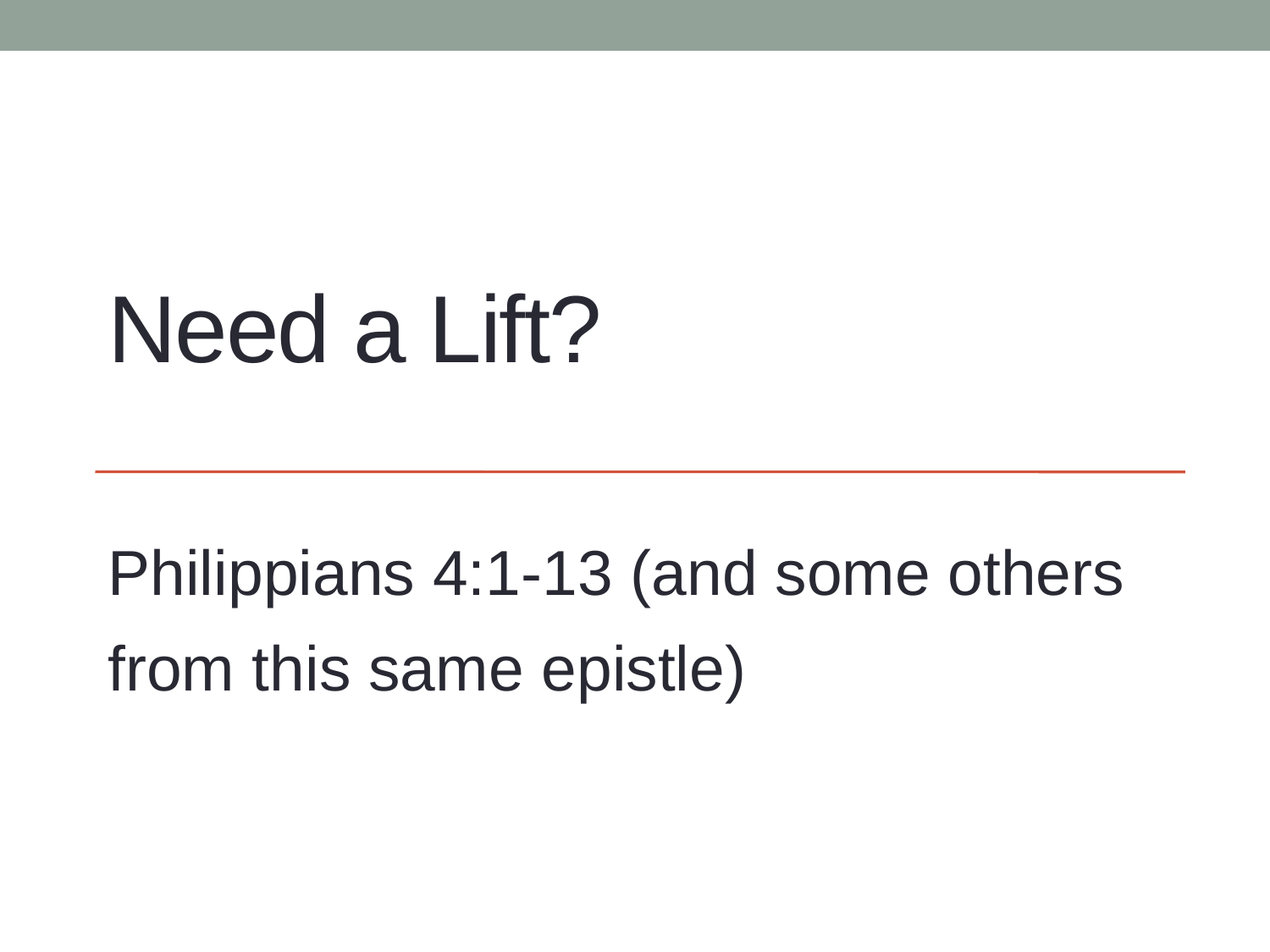

# Need a Lift?
Philippians 4:1-13 (and some others from this same epistle)